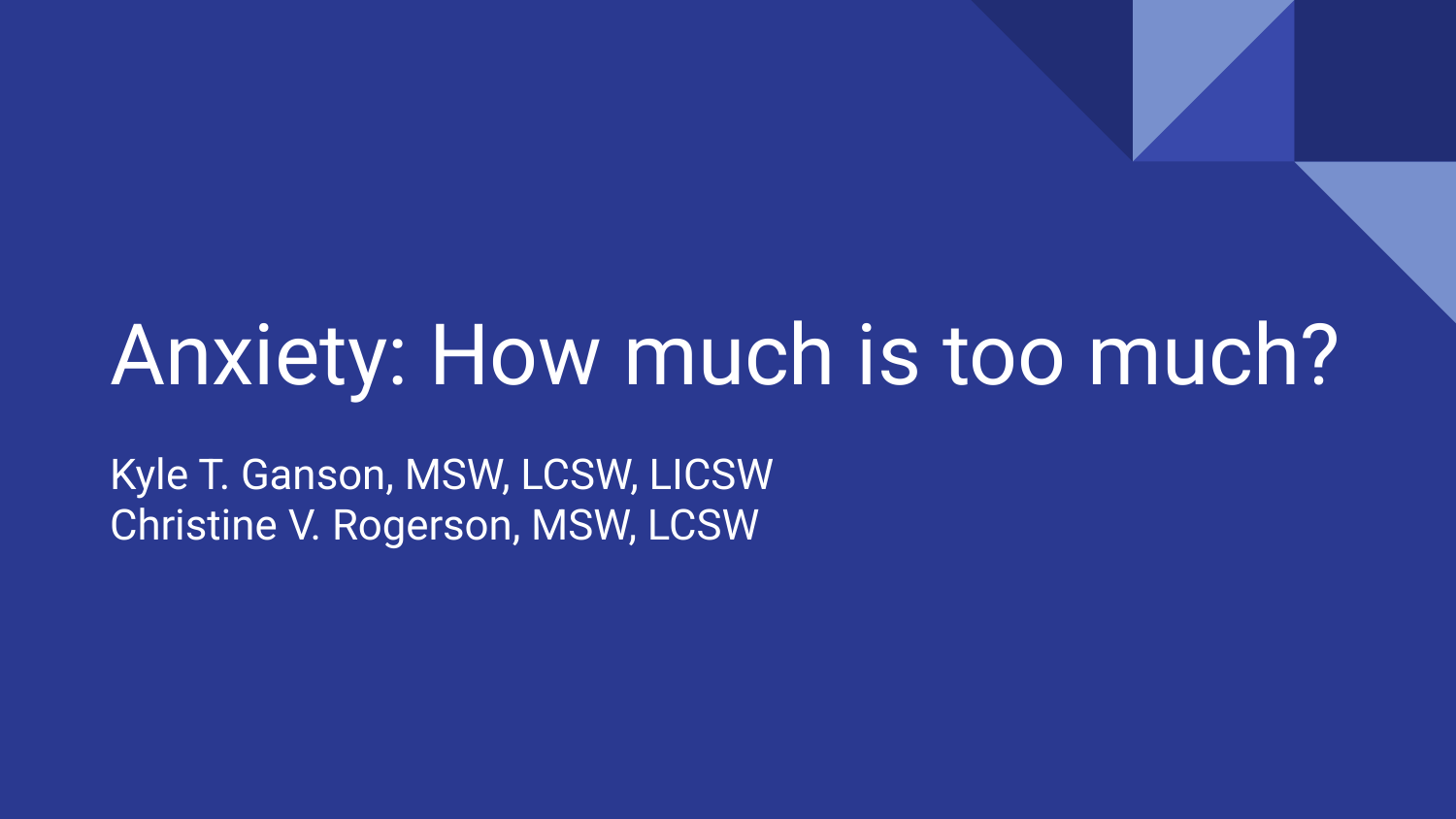

# Anxiety: How much is too much?
Kyle T. Ganson, MSW, LCSW, LICSW
Christine V. Rogerson, MSW, LCSW